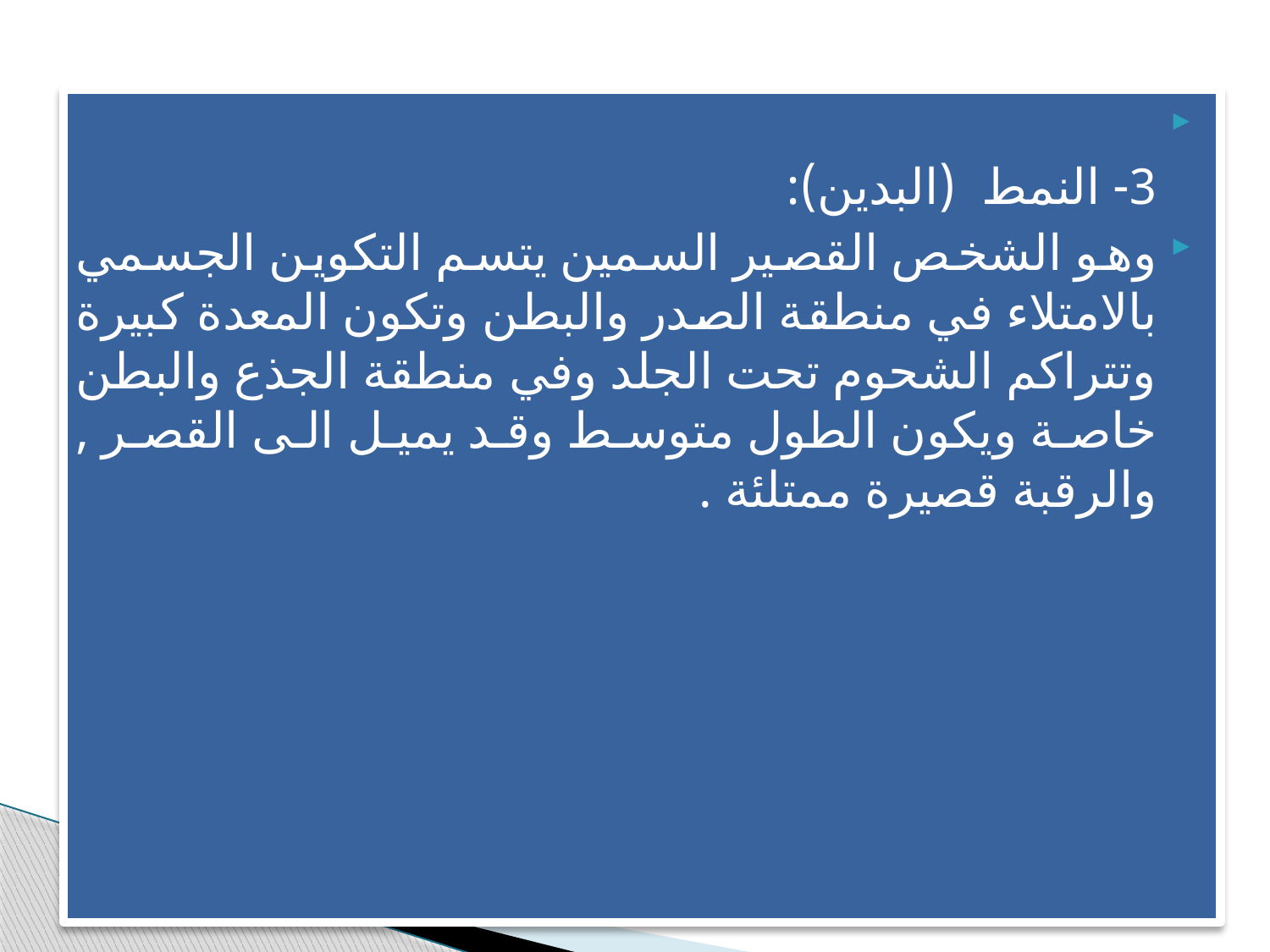

3- النمط  (البدين):
وهو الشخص القصير السمين يتسم التكوين الجسمي بالامتلاء في منطقة الصدر والبطن وتكون المعدة كبيرة وتتراكم الشحوم تحت الجلد وفي منطقة الجذع والبطن خاصة ويكون الطول متوسط وقد يميل الى القصر , والرقبة قصيرة ممتلئة .